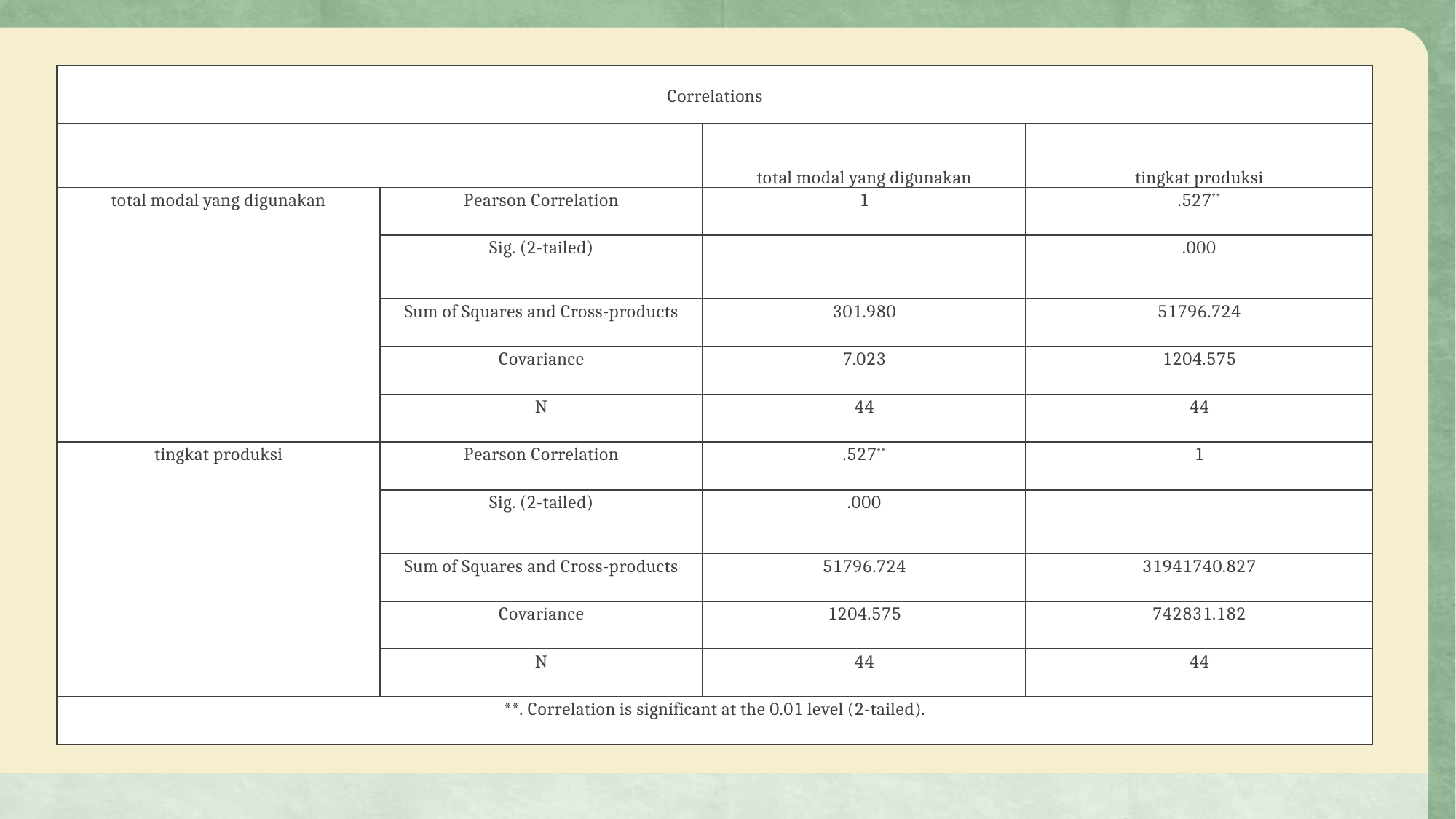

| Correlations |  |  |  |
| --- | --- | --- | --- |
|  |  | total modal yang digunakan | tingkat produksi |
| total modal yang digunakan | Pearson Correlation | 1 | .527\*\* |
|  | Sig. (2-tailed) |  | .000 |
|  | Sum of Squares and Cross-products | 301.980 | 51796.724 |
|  | Covariance | 7.023 | 1204.575 |
|  | N | 44 | 44 |
| tingkat produksi | Pearson Correlation | .527\*\* | 1 |
|  | Sig. (2-tailed) | .000 |  |
|  | Sum of Squares and Cross-products | 51796.724 | 31941740.827 |
|  | Covariance | 1204.575 | 742831.182 |
|  | N | 44 | 44 |
| \*\*. Correlation is significant at the 0.01 level (2-tailed). |  |  |  |